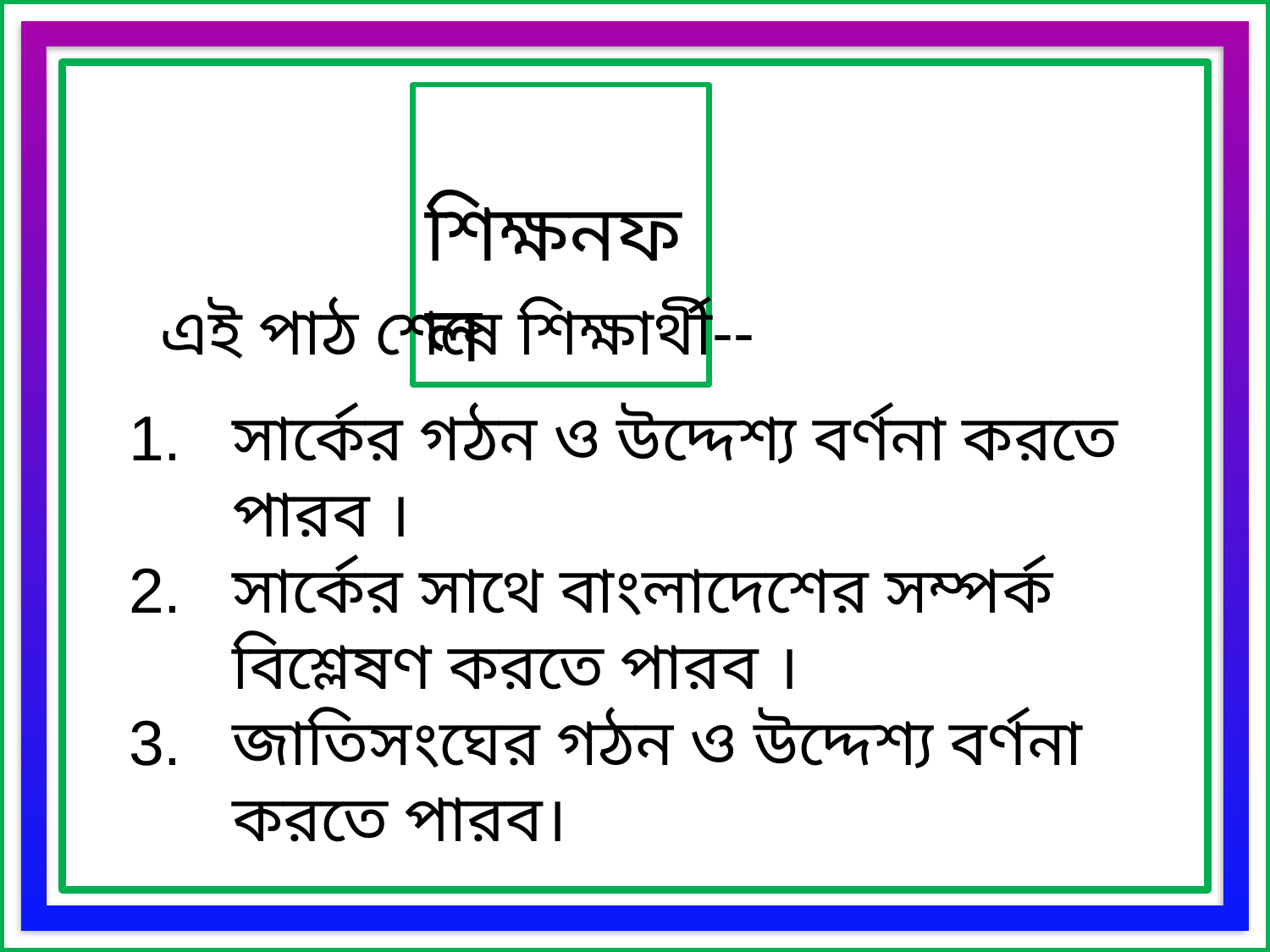

শিক্ষনফল
এই পাঠ শেষে শিক্ষার্থী--
সার্কের গঠন ও উদ্দেশ্য বর্ণনা করতে পারব ।
সার্কের সাথে বাংলাদেশের সম্পর্ক বিশ্লেষণ করতে পারব ।
জাতিসংঘের গঠন ও উদ্দেশ্য বর্ণনা করতে পারব।